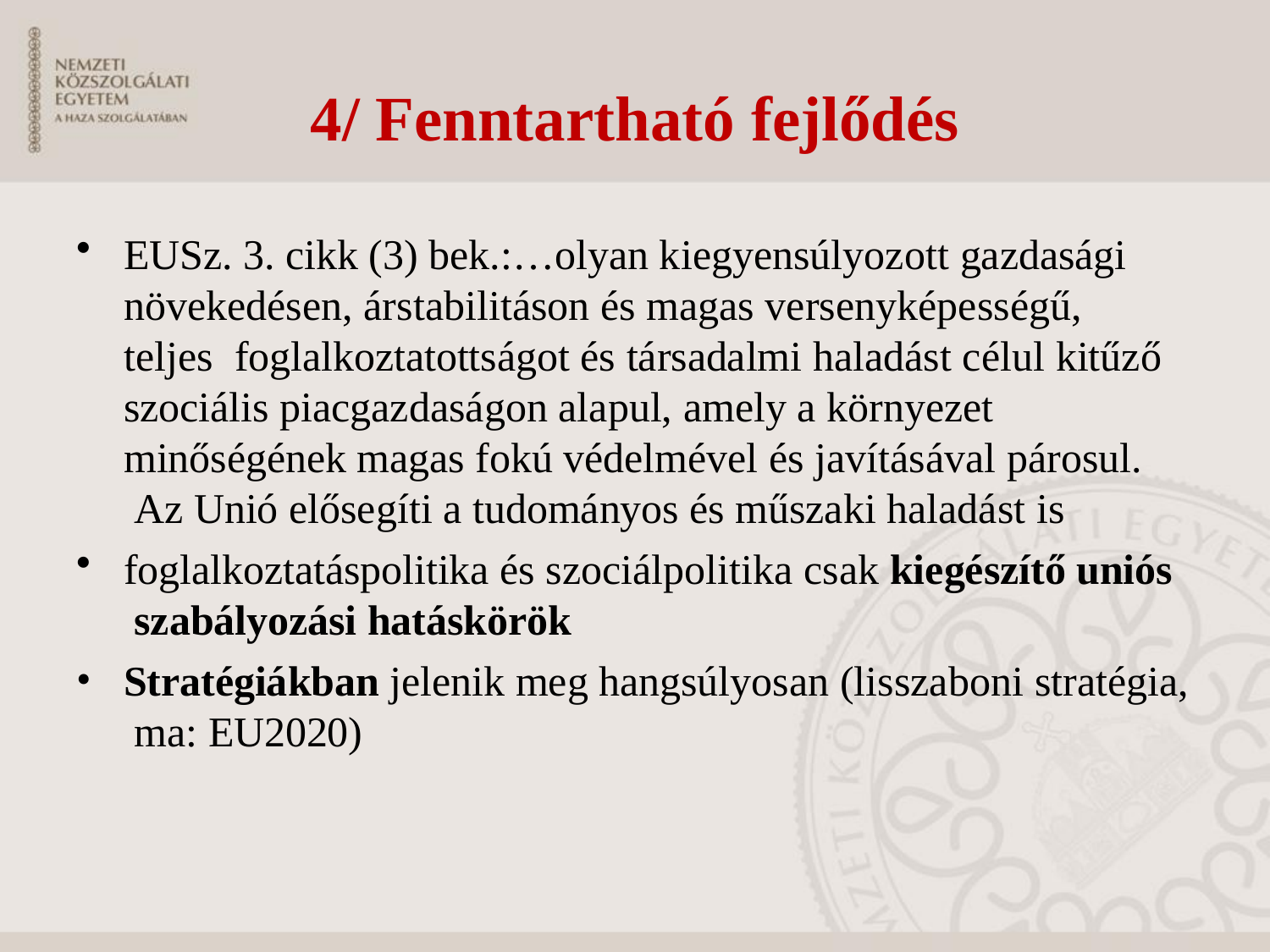

# 4/ Fenntartható fejlődés
EUSz. 3. cikk (3) bek.:…olyan kiegyensúlyozott gazdasági  növekedésen, árstabilitáson és magas versenyképességű, teljes  foglalkoztatottságot és társadalmi haladást célul kitűző
szociális piacgazdaságon alapul, amely a környezet
minőségének magas fokú védelmével és javításával párosul.  Az Unió elősegíti a tudományos és műszaki haladást is
foglalkoztatáspolitika és szociálpolitika csak kiegészítő uniós  szabályozási hatáskörök
Stratégiákban jelenik meg hangsúlyosan (lisszaboni stratégia,  ma: EU2020)